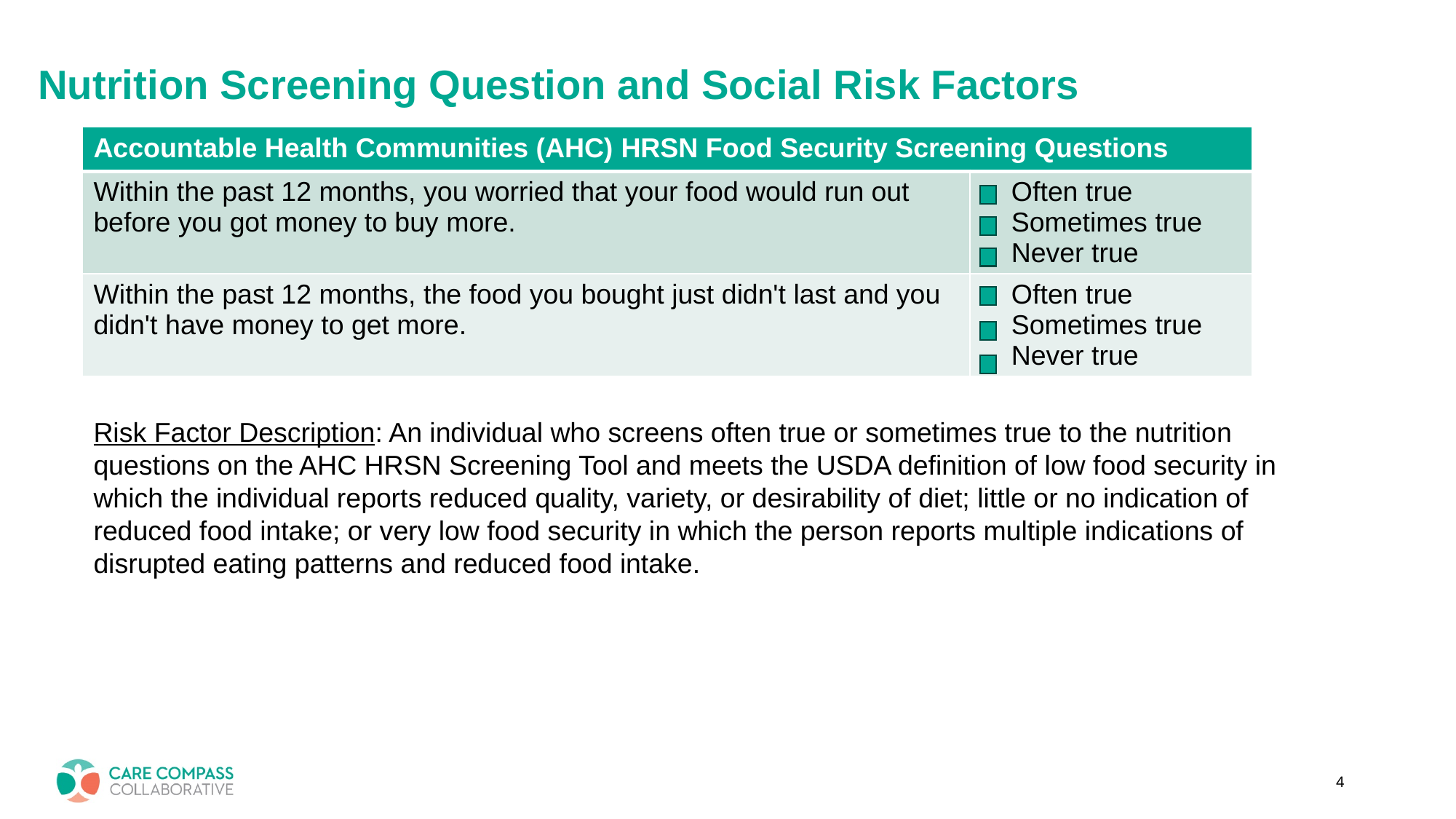

# Nutrition Screening Question and Social Risk Factors
| Accountable Health Communities (AHC) HRSN Food Security Screening Questions |  |
| --- | --- |
| Within the past 12 months, you worried that your food would run out before you got money to buy more. | Often true Sometimes true Never true |
| Within the past 12 months, the food you bought just didn't last and you didn't have money to get more. | Often true Sometimes true Never true |

Risk Factor Description: An individual who screens often true or sometimes true to the nutrition questions on the AHC HRSN Screening Tool and meets the USDA definition of low food security in which the individual reports reduced quality, variety, or desirability of diet; little or no indication of reduced food intake; or very low food security in which the person reports multiple indications of disrupted eating patterns and reduced food intake.
4